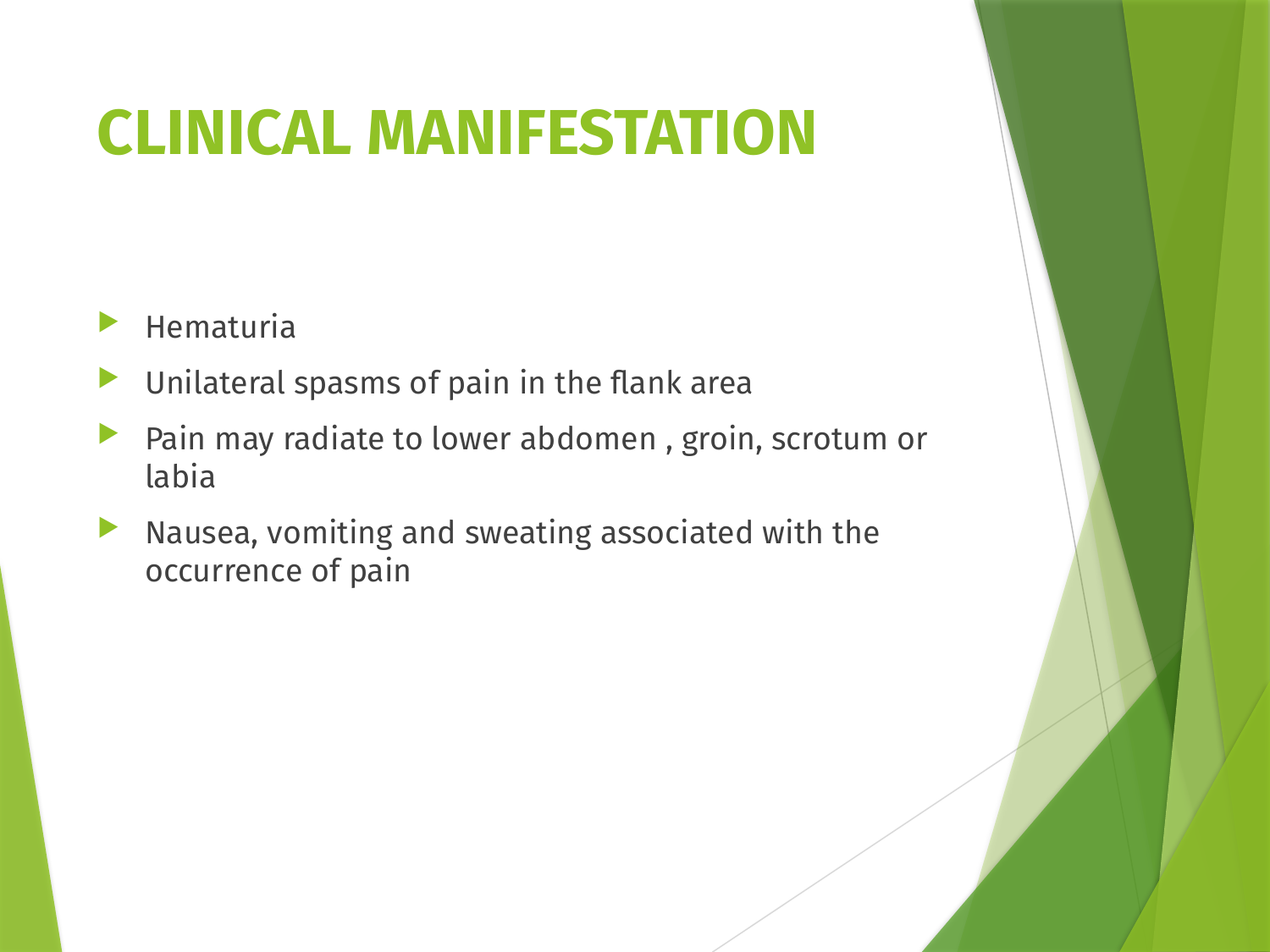

# CLINICAL MANIFESTATION
Hematuria
Unilateral spasms of pain in the flank area
Pain may radiate to lower abdomen , groin, scrotum or labia
Nausea, vomiting and sweating associated with the occurrence of pain